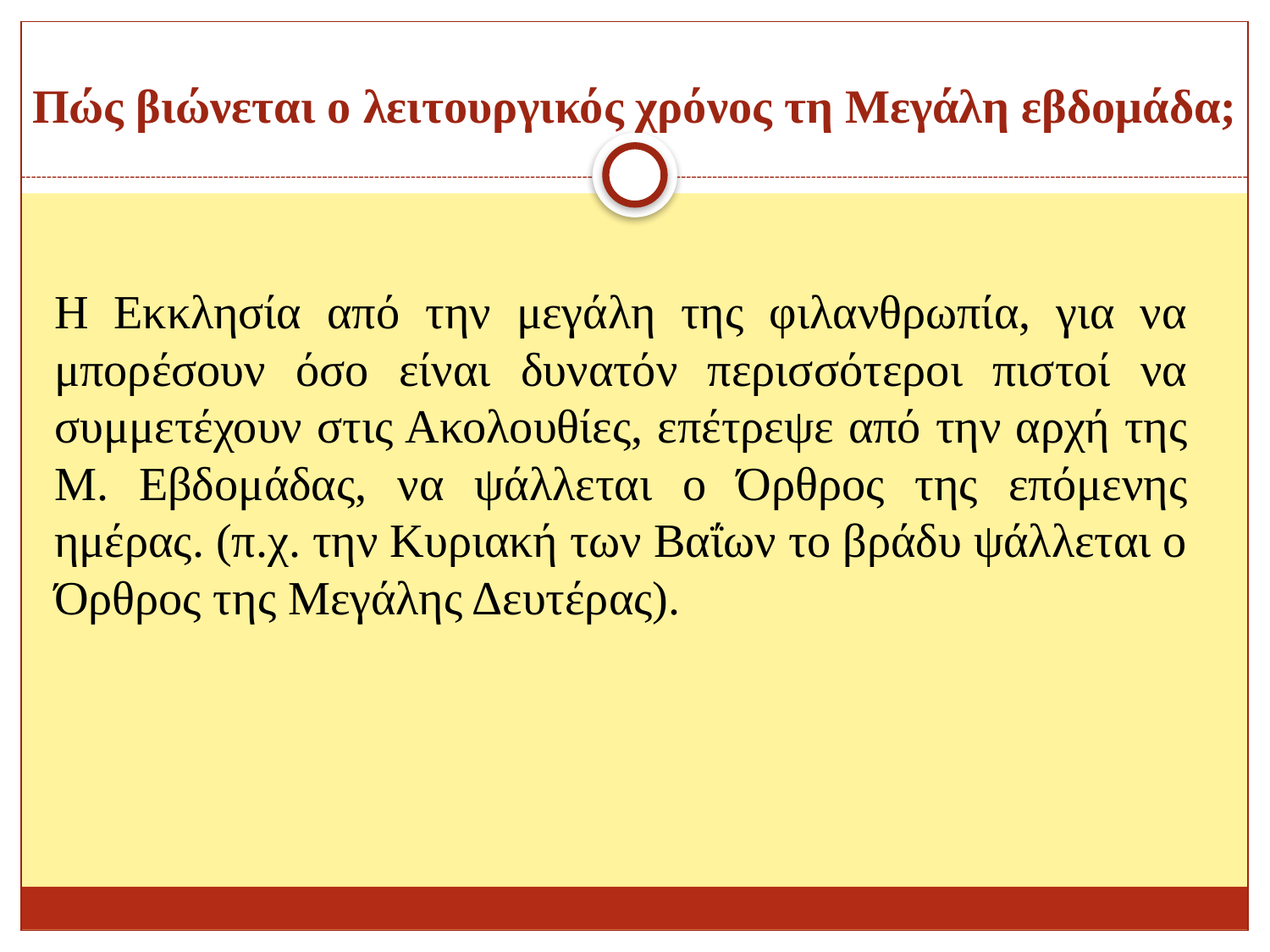

# Πώς βιώνεται ο λειτουργικός χρόνος τη Μεγάλη εβδομάδα;

Η Εκκλησία από την μεγάλη της φιλανθρωπία, για να μπορέσουν όσο είναι δυνατόν περισσότεροι πιστοί να συμμετέχουν στις Ακολουθίες, επέτρεψε από την αρχή της Μ. Εβδομάδας, να ψάλλεται ο Όρθρος της επόμενης ημέρας. (π.χ. την Κυριακή των Βαΐων το βράδυ ψάλλεται ο Όρθρος της Μεγάλης Δευτέρας).